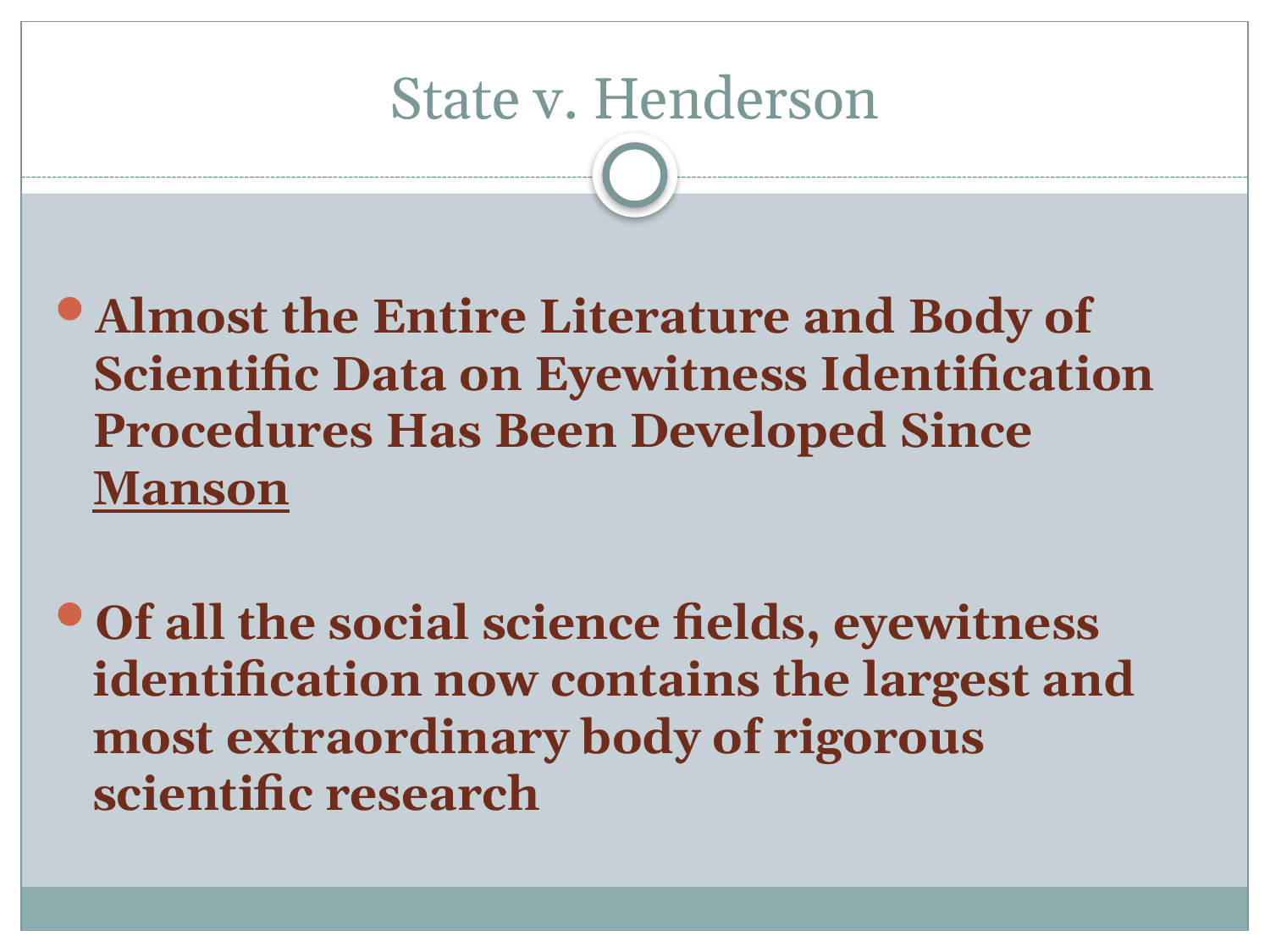

# State v. Henderson

Almost the Entire Literature and Body of Scientific Data on Eyewitness Identification Procedures Has Been Developed Since Manson

Of all the social science fields, eyewitness identification now contains the largest and most extraordinary body of rigorous scientific research